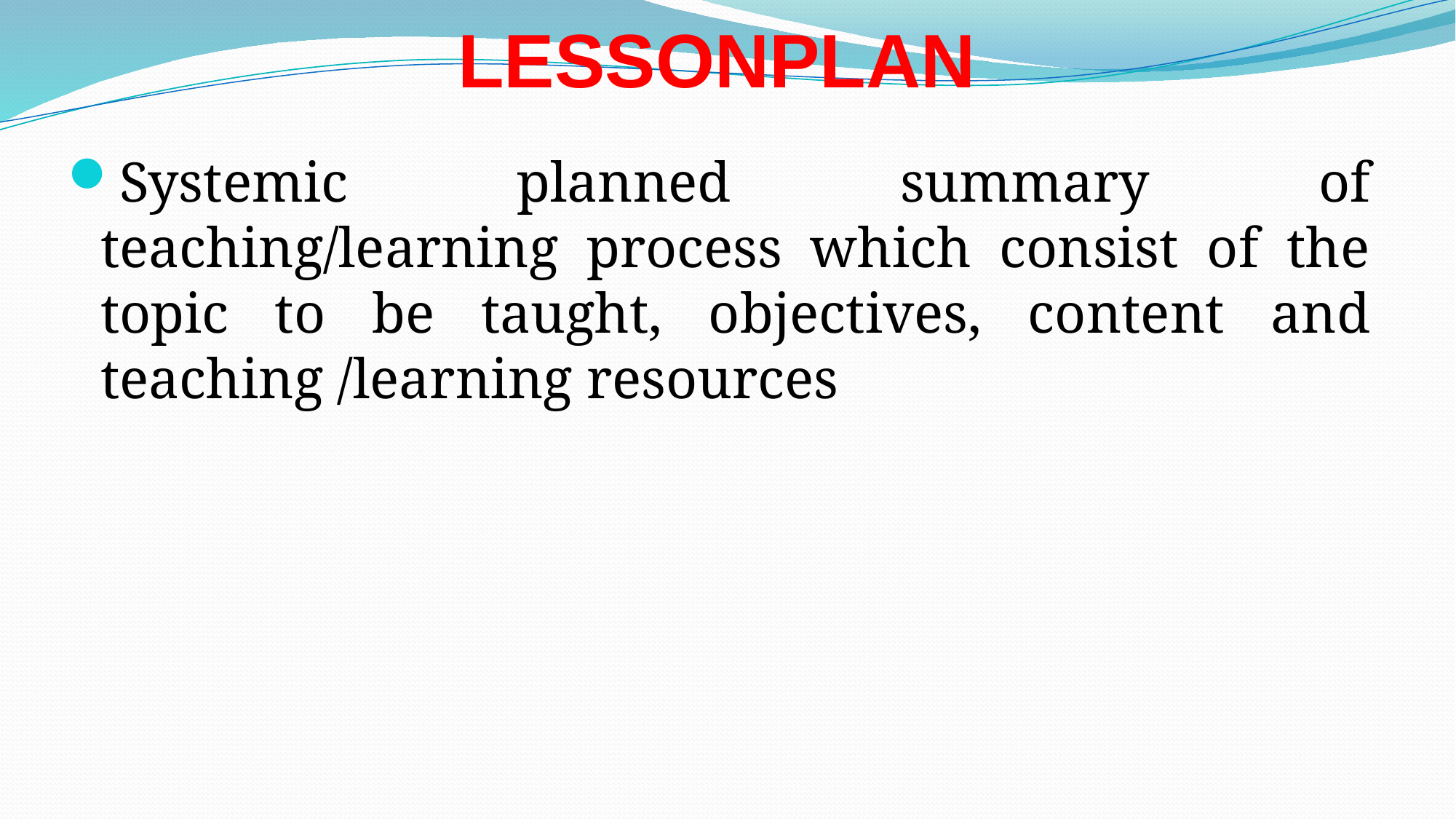

# LESSONPLAN
Systemic planned summary of teaching/learning process which consist of the topic to be taught, objectives, content and teaching /learning resources